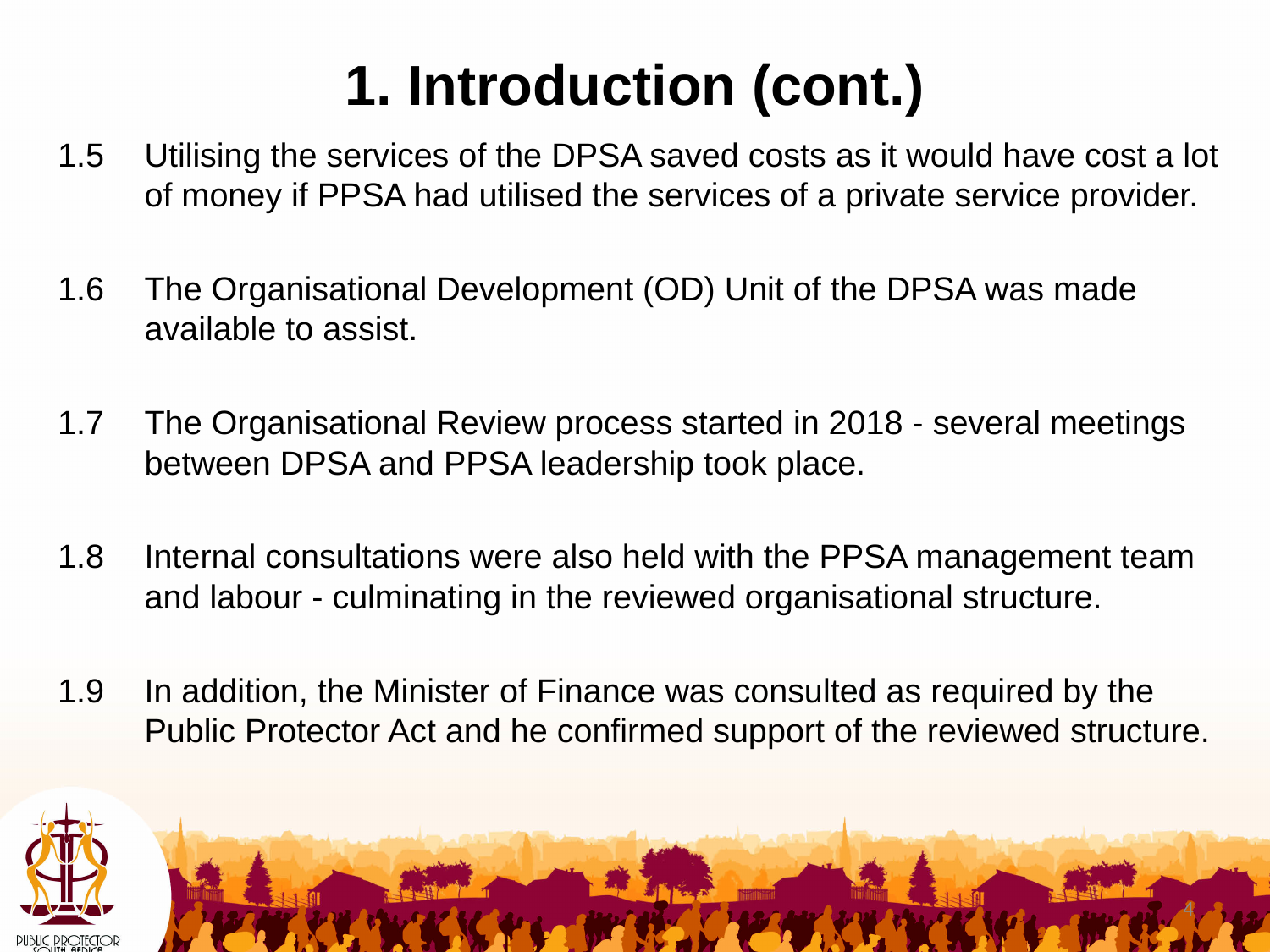

# 1. Introduction (cont.)
1.5 	Utilising the services of the DPSA saved costs as it would have cost a lot of money if PPSA had utilised the services of a private service provider.

1.6	The Organisational Development (OD) Unit of the DPSA was made available to assist.

1.7	The Organisational Review process started in 2018 - several meetings between DPSA and PPSA leadership took place.

1.8	Internal consultations were also held with the PPSA management team and labour - culminating in the reviewed organisational structure.

1.9	In addition, the Minister of Finance was consulted as required by the Public Protector Act and he confirmed support of the reviewed structure.
4